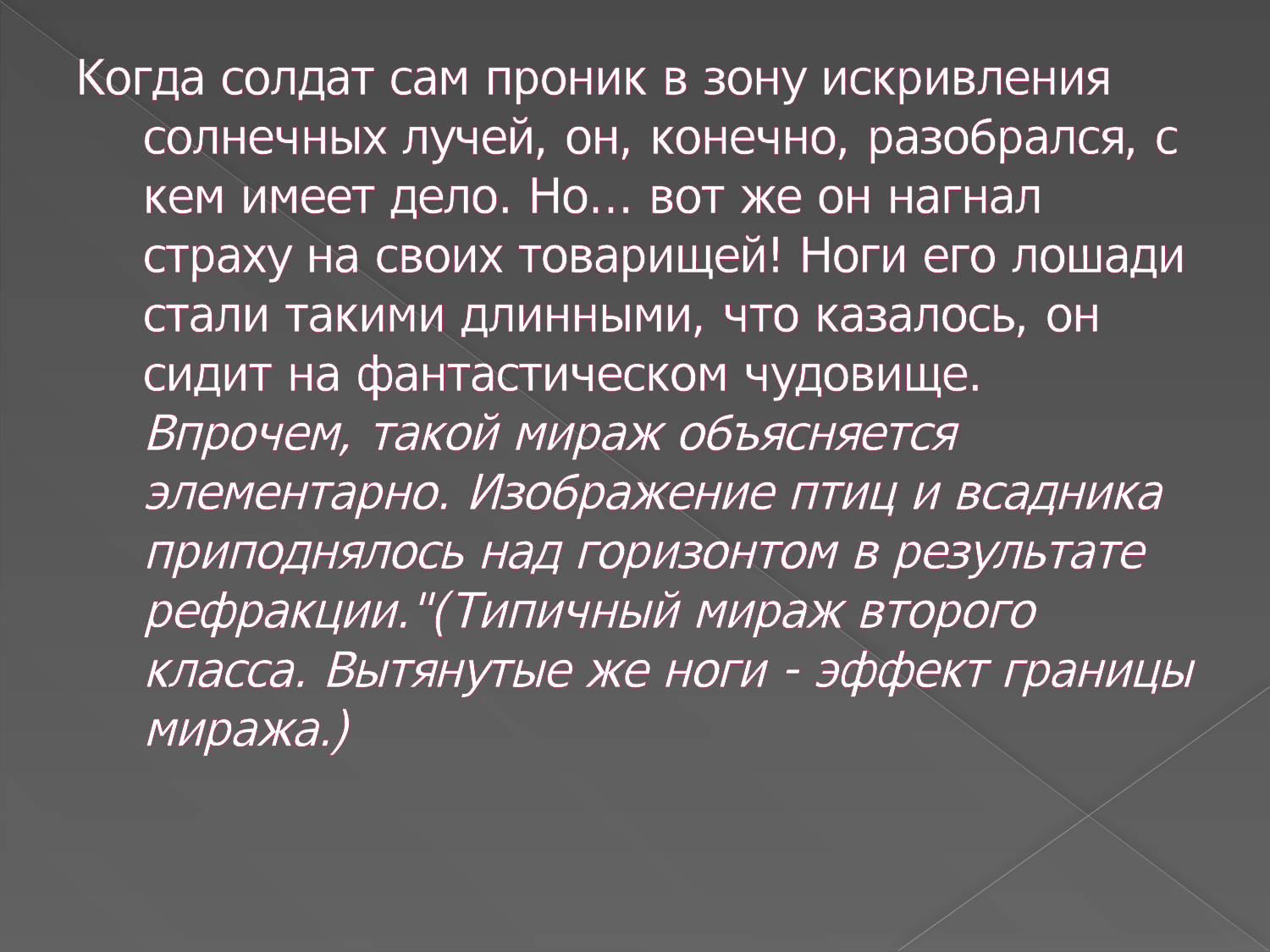

# Когда солдат сам проник в зону искривления солнечных лучей, он, конечно, разобрался, с кем имеет дело. Но... вот же он нагнал страху на своих товарищей! Ноги его лошади стали такими длинными, что казалось, он сидит на фантастическом чудовище. Впрочем, такой мираж объясняется элементарно. Изображение птиц и всадника приподнялось над горизонтом в результате рефракции."(Типичный мираж второго класса. Вытянутые же ноги - эффект границы миража.)